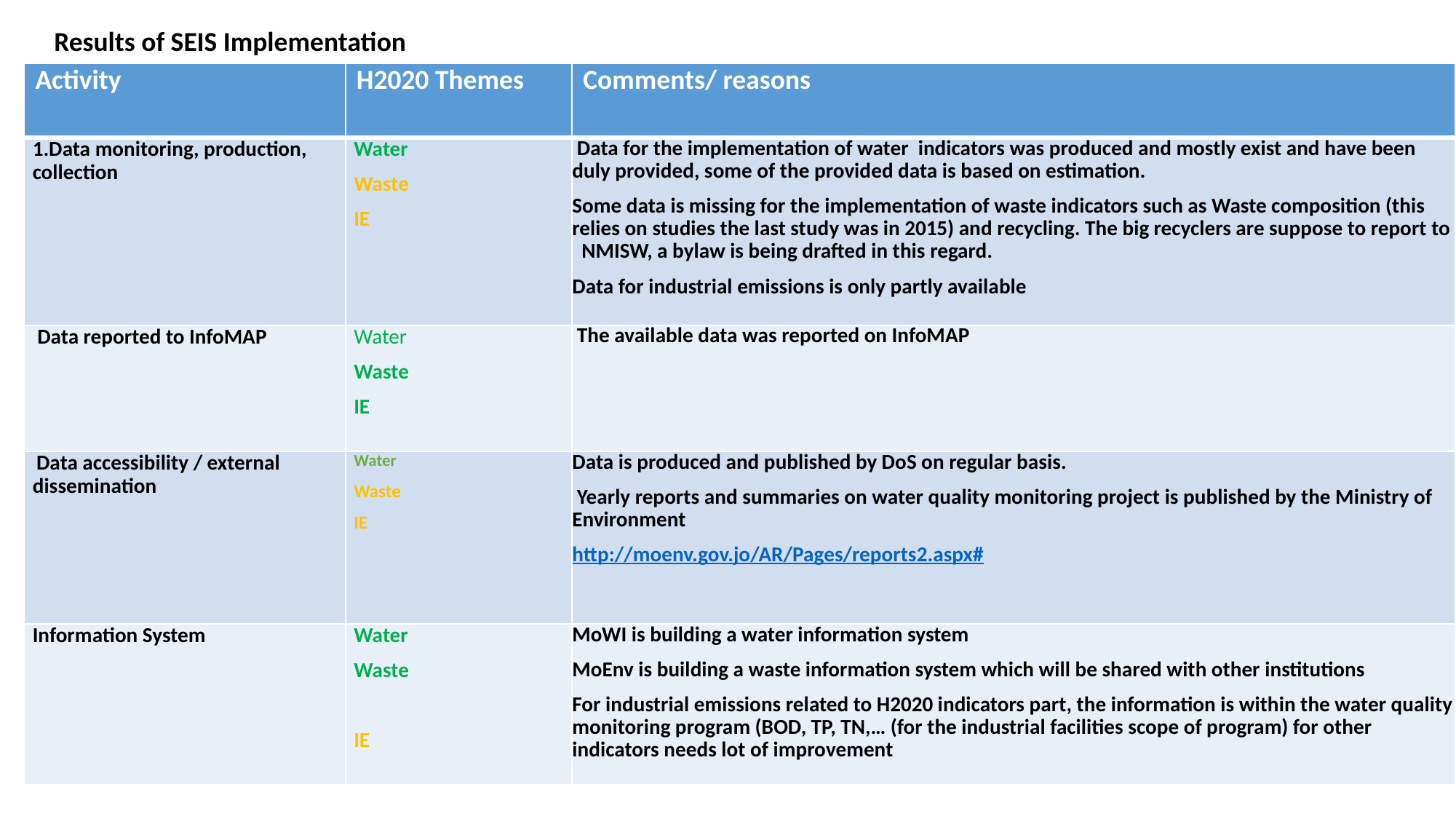

Results of SEIS Implementation
| Activity | H2020 Themes | Comments/ reasons |
| --- | --- | --- |
| 1.Data monitoring, production, collection | Water Waste IE | Data for the implementation of water indicators was produced and mostly exist and have been duly provided, some of the provided data is based on estimation. Some data is missing for the implementation of waste indicators such as Waste composition (this relies on studies the last study was in 2015) and recycling. The big recyclers are suppose to report to NMISW, a bylaw is being drafted in this regard. Data for industrial emissions is only partly available |
| Data reported to InfoMAP | Water Waste IE | The available data was reported on InfoMAP |
| Data accessibility / external dissemination | Water Waste  IE | Data is produced and published by DoS on regular basis. Yearly reports and summaries on water quality monitoring project is published by the Ministry of Environment http://moenv.gov.jo/AR/Pages/reports2.aspx# |
| Information System | Water Waste   IE | MoWI is building a water information system MoEnv is building a waste information system which will be shared with other institutions For industrial emissions related to H2020 indicators part, the information is within the water quality monitoring program (BOD, TP, TN,… (for the industrial facilities scope of program) for other indicators needs lot of improvement |